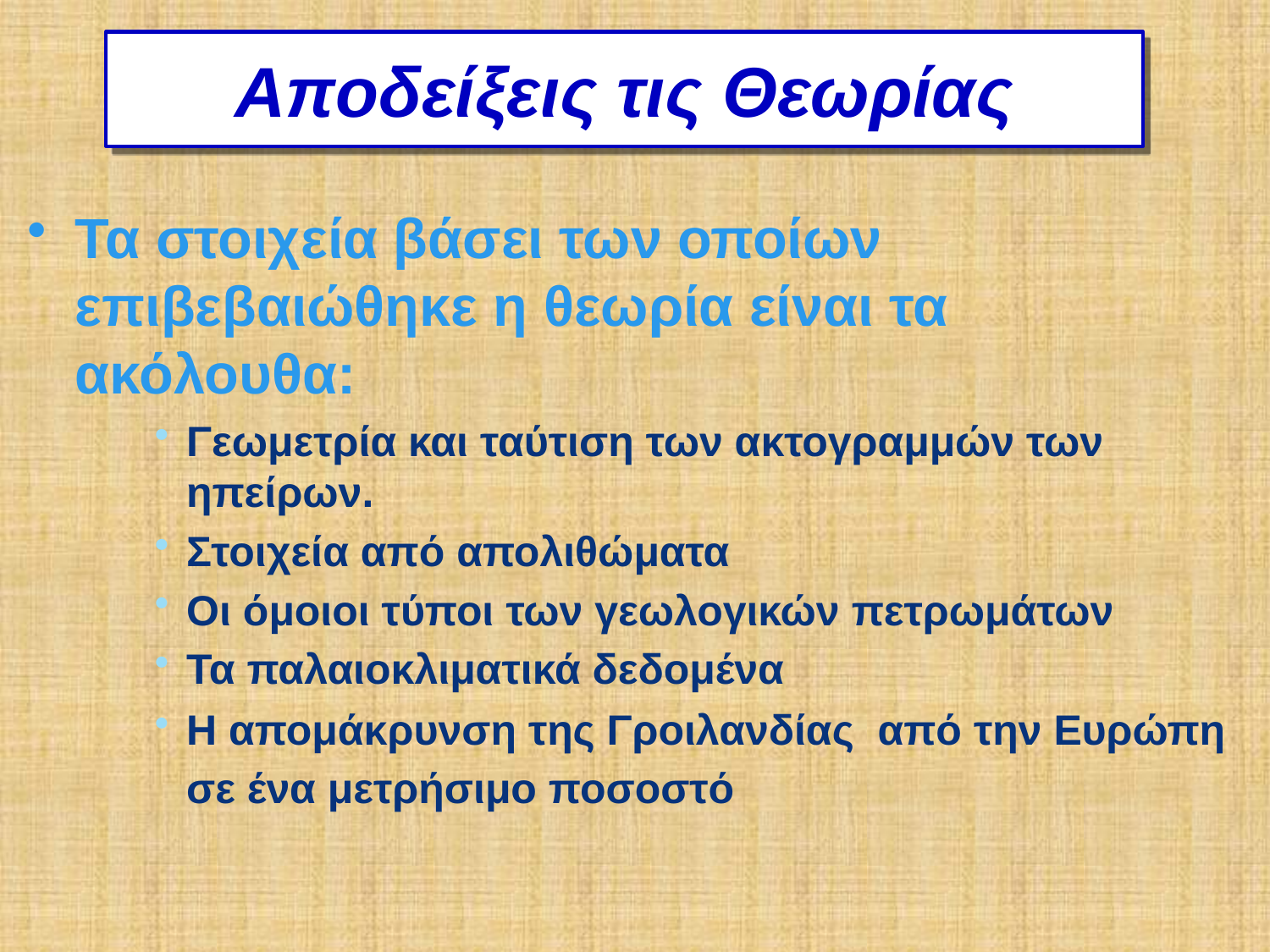

# Αποδείξεις τις Θεωρίας
Τα στοιχεία βάσει των οποίων επιβεβαιώθηκε η θεωρία είναι τα ακόλουθα:
Γεωμετρία και ταύτιση των ακτογραμμών των ηπείρων.
Στοιχεία από απολιθώματα
Οι όμοιοι τύποι των γεωλογικών πετρωμάτων
Τα παλαιοκλιματικά δεδομένα
Η απομάκρυνση της Γροιλανδίας  από την Ευρώπη σε ένα μετρήσιμο ποσοστό